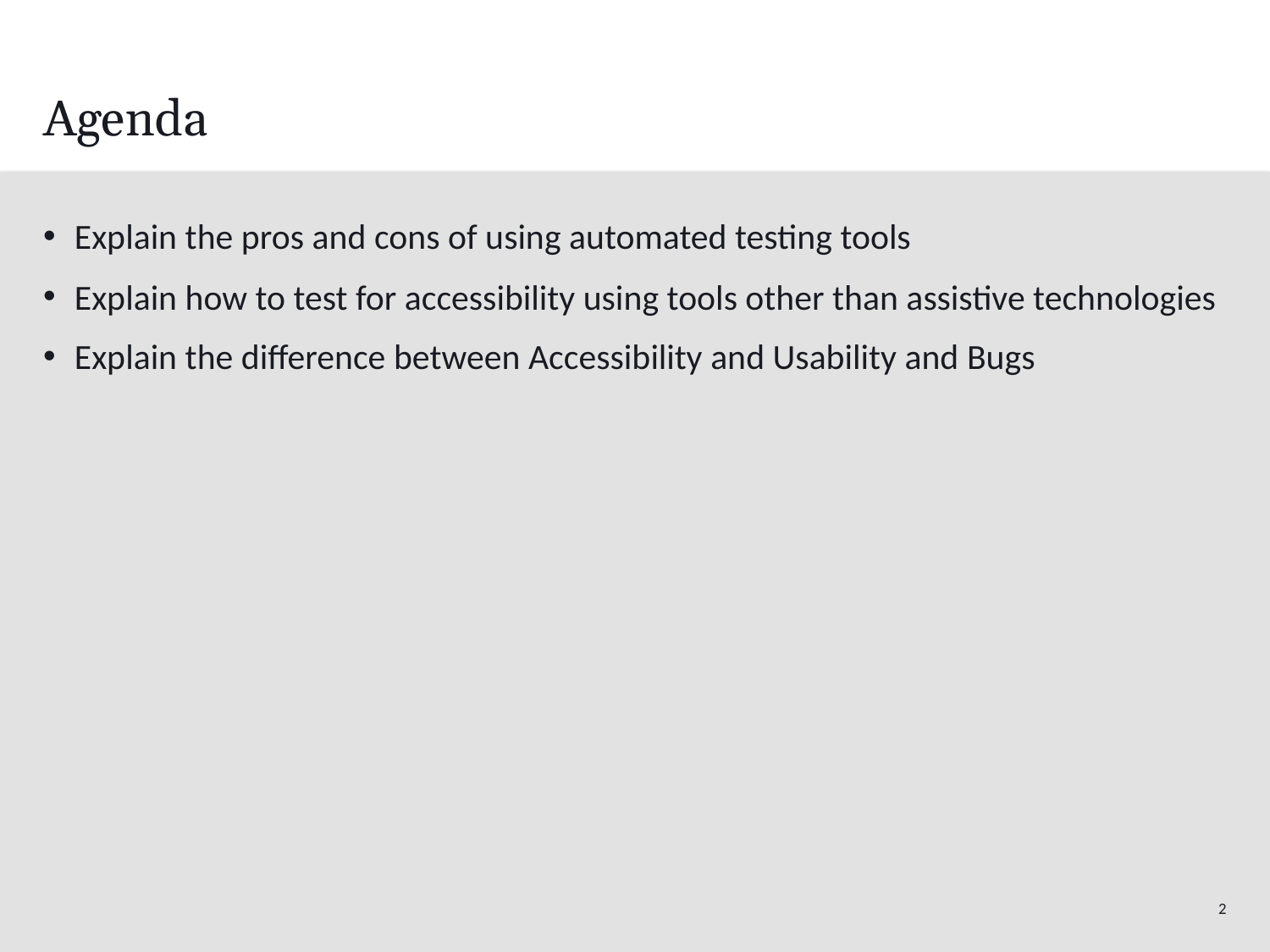

# Agenda
Explain the pros and cons of using automated testing tools
Explain how to test for accessibility using tools other than assistive technologies
Explain the difference between Accessibility and Usability and Bugs